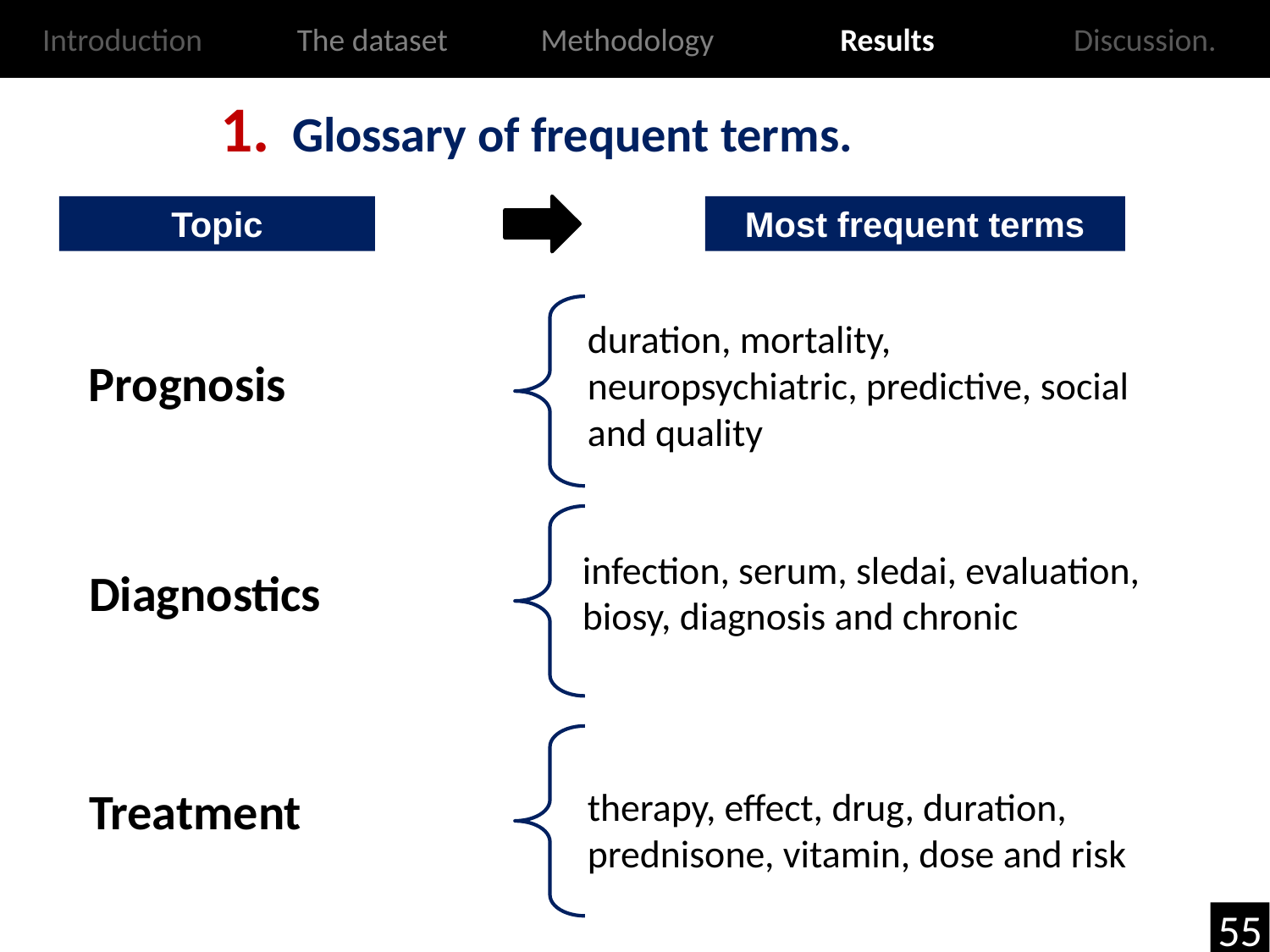

Introduction
The dataset
Methodology
Results
Discussion.
Glossary of frequent terms.
Topic

Most frequent terms

duration, mortality, neuropsychiatric, predictive, social and quality
Prognosis

infection, serum, sledai, evaluation, biosy, diagnosis and chronic
Diagnostics

Treatment
therapy, effect, drug, duration, prednisone, vitamin, dose and risk
55